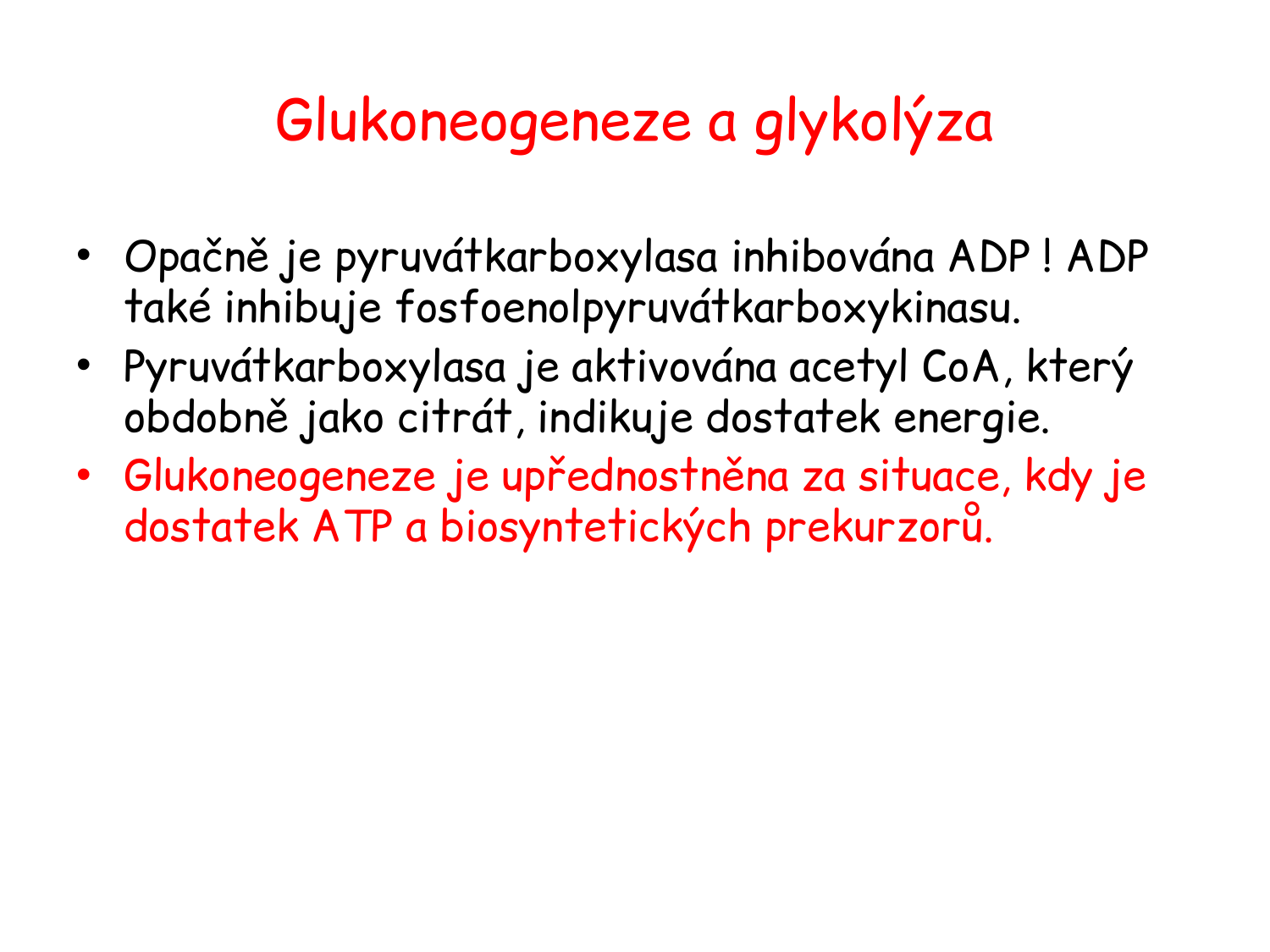

# Glukoneogeneze a glykolýza
Opačně je pyruvátkarboxylasa inhibována ADP ! ADP také inhibuje fosfoenolpyruvátkarboxykinasu.
Pyruvátkarboxylasa je aktivována acetyl CoA, který obdobně jako citrát, indikuje dostatek energie.
Glukoneogeneze je upřednostněna za situace, kdy je dostatek ATP a biosyntetických prekurzorů.